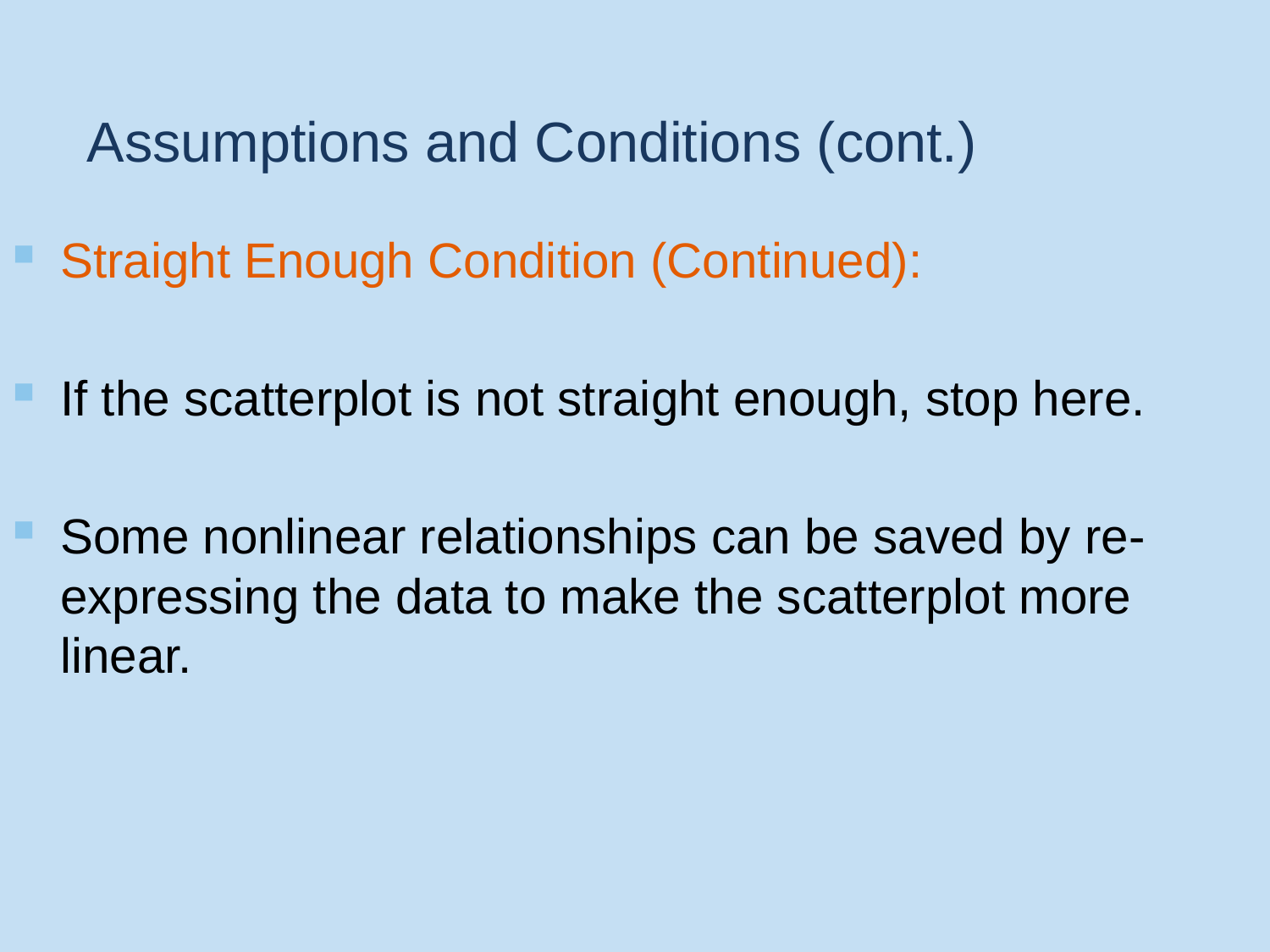

# Assumptions and Conditions (cont.)
Straight Enough Condition (Continued):

If the scatterplot is not straight enough, stop here.

Some nonlinear relationships can be saved by re-expressing the data to make the scatterplot more linear.